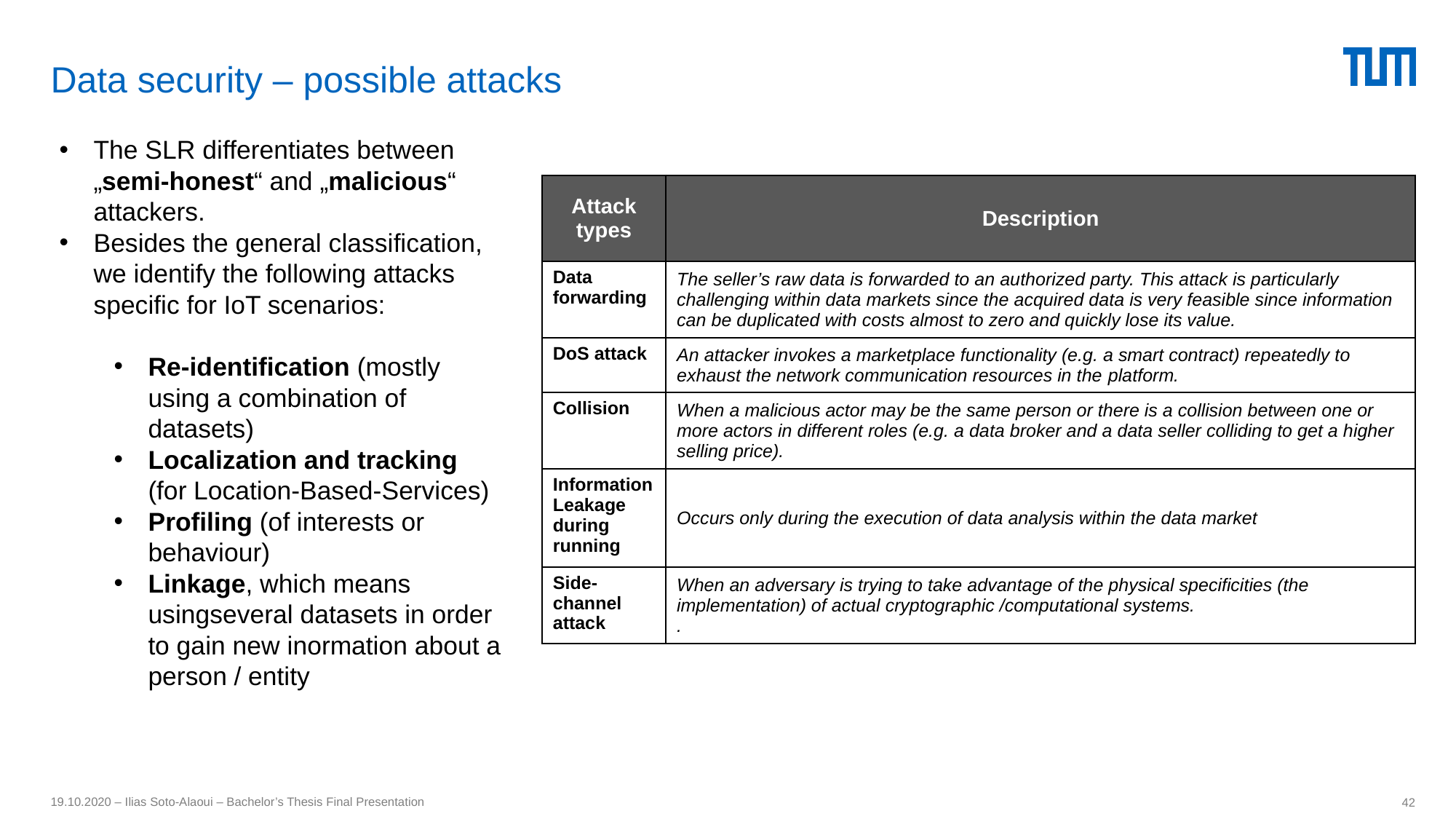

Data security – possible attacks
The SLR differentiates between „semi-honest“ and „malicious“ attackers.
Besides the general classification, we identify the following attacks specific for IoT scenarios:

Re-identification (mostly using a combination of datasets)
Localization and tracking (for Location-Based-Services)
Profiling (of interests or behaviour)
Linkage, which means usingseveral datasets in order to gain new inormation about a person / entity
| Attack types | Description |
| --- | --- |
| Data forwarding | The seller’s raw data is forwarded to an authorized party. This attack is particularly challenging within data markets since the acquired data is very feasible since information can be duplicated with costs almost to zero and quickly lose its value. |
| DoS attack | An attacker invokes a marketplace functionality (e.g. a smart contract) repeatedly to exhaust the network communication resources in the platform. |
| Collision | When a malicious actor may be the same person or there is a collision between one or more actors in different roles (e.g. a data broker and a data seller colliding to get a higher selling price). |
| Information Leakage during running | Occurs only during the execution of data analysis within the data market |
| Side-channel attack | When an adversary is trying to take advantage of the physical specificities (the implementation) of actual cryptographic /computational systems. . |
19.10.2020 – Ilias Soto-Alaoui – Bachelor’s Thesis Final Presentation
42